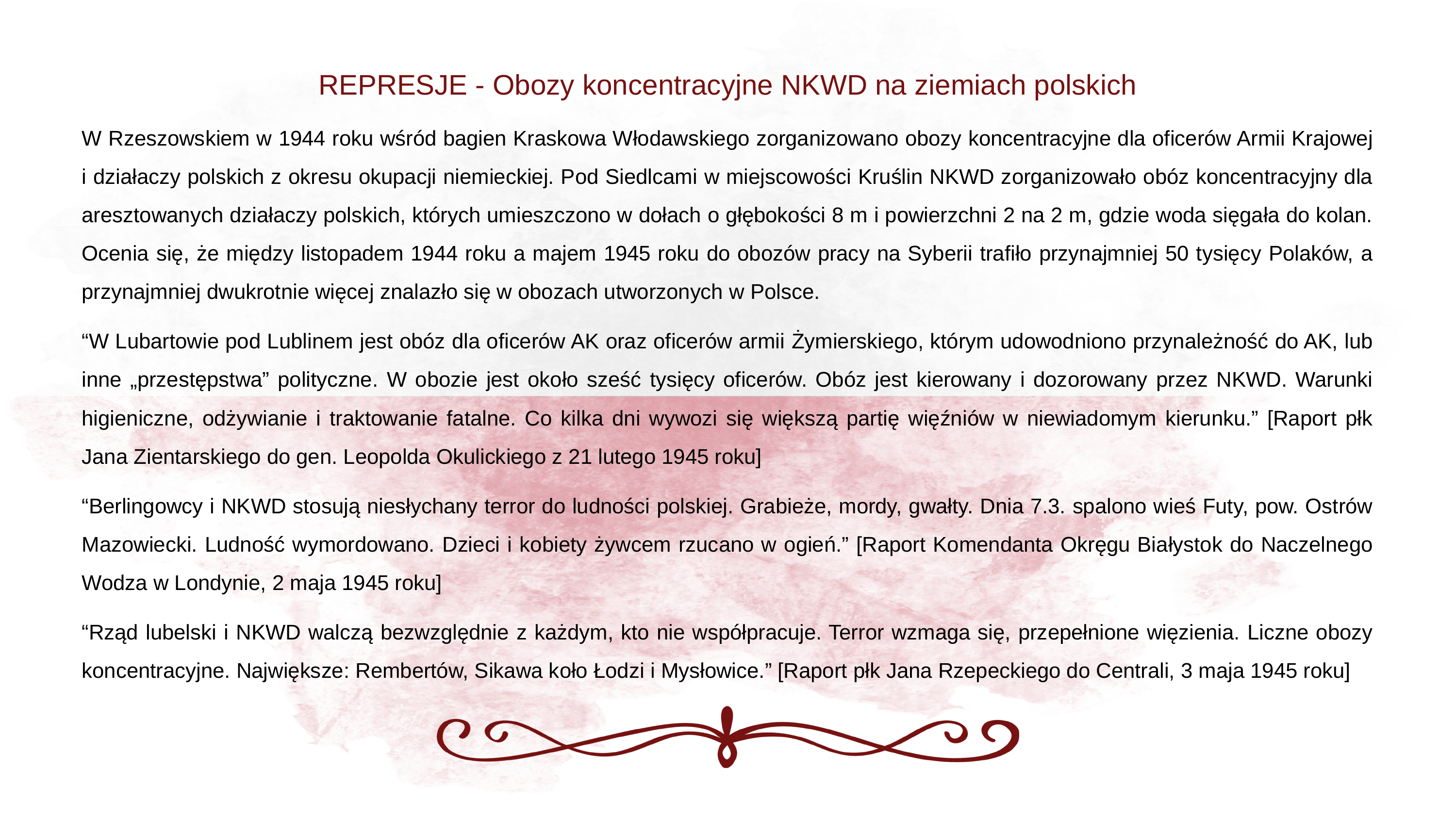

REPRESJE - Obozy koncentracyjne NKWD na ziemiach polskich

W Rzeszowskiem w 1944 roku wśród bagien Kraskowa Włodawskiego zorganizowano obozy koncentracyjne dla oficerów Armii Krajowej i działaczy polskich z okresu okupacji niemieckiej. Pod Siedlcami w miejscowości Kruślin NKWD zorganizowało obóz koncentracyjny dla aresztowanych działaczy polskich, których umieszczono w dołach o głębokości 8 m i powierzchni 2 na 2 m, gdzie woda sięgała do kolan. Ocenia się, że między listopadem 1944 roku a majem 1945 roku do obozów pracy na Syberii trafiło przynajmniej 50 tysięcy Polaków, a przynajmniej dwukrotnie więcej znalazło się w obozach utworzonych w Polsce.

“W Lubartowie pod Lublinem jest obóz dla oficerów AK oraz oficerów armii Żymierskiego, którym udowodniono przynależność do AK, lub inne „przestępstwa” polityczne. W obozie jest około sześć tysięcy oficerów. Obóz jest kierowany i dozorowany przez NKWD. Warunki higieniczne, odżywianie i traktowanie fatalne. Co kilka dni wywozi się większą partię więźniów w niewiadomym kierunku.” [Raport płk Jana Zientarskiego do gen. Leopolda Okulickiego z 21 lutego 1945 roku]

“Berlingowcy i NKWD stosują niesłychany terror do ludności polskiej. Grabieże, mordy, gwałty. Dnia 7.3. spalono wieś Futy, pow. Ostrów Mazowiecki. Ludność wymordowano. Dzieci i kobiety żywcem rzucano w ogień.” [Raport Komendanta Okręgu Białystok do Naczelnego Wodza w Londynie, 2 maja 1945 roku]

“Rząd lubelski i NKWD walczą bezwzględnie z każdym, kto nie współpracuje. Terror wzmaga się, przepełnione więzienia. Liczne obozy koncentracyjne. Największe: Rembertów, Sikawa koło Łodzi i Mysłowice.” [Raport płk Jana Rzepeckiego do Centrali, 3 maja 1945 roku]